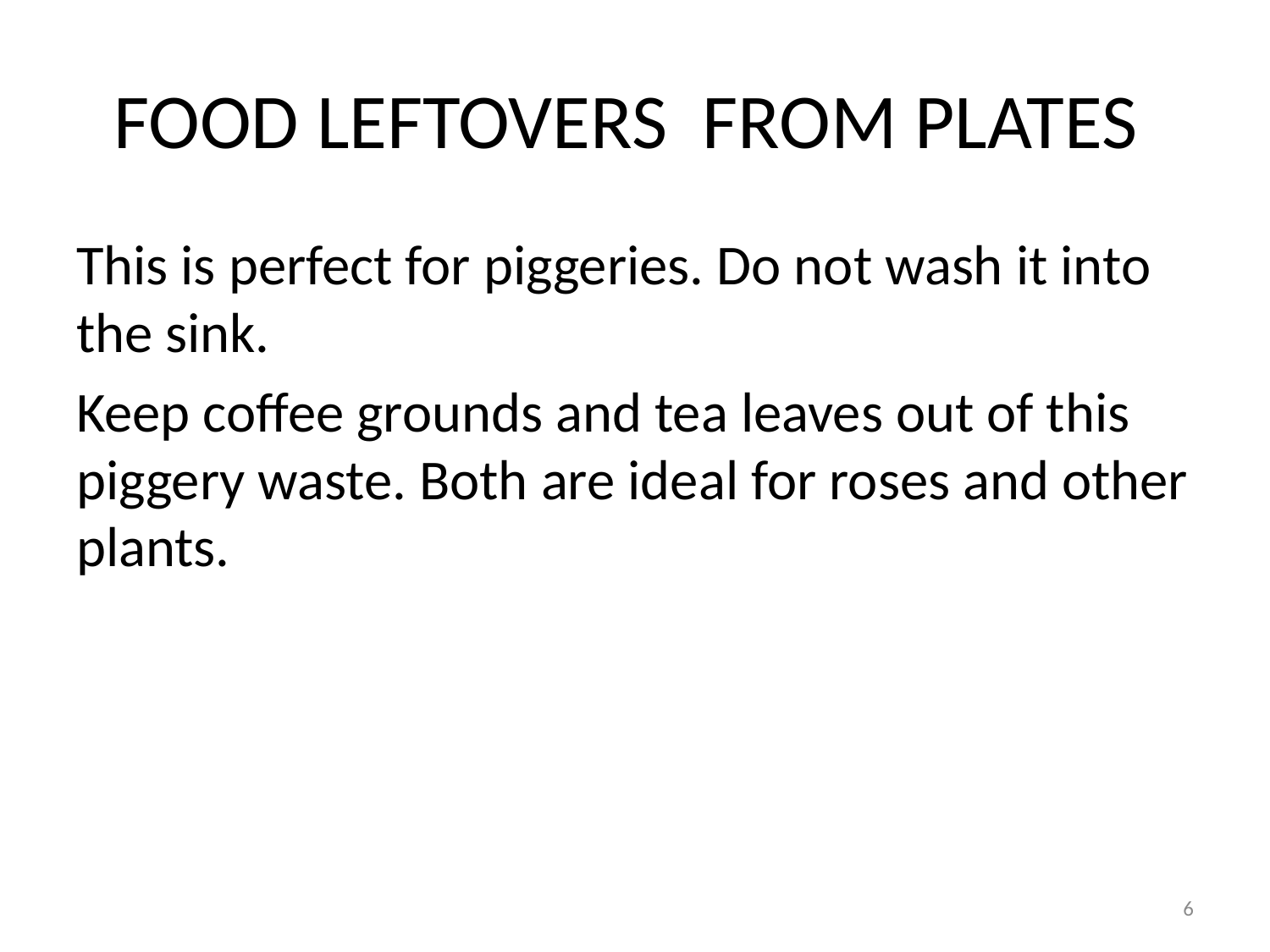

# FOOD LEFTOVERS  FROM PLATES
This is perfect for piggeries. Do not wash it into the sink.
Keep coffee grounds and tea leaves out of this piggery waste. Both are ideal for roses and other plants.

6